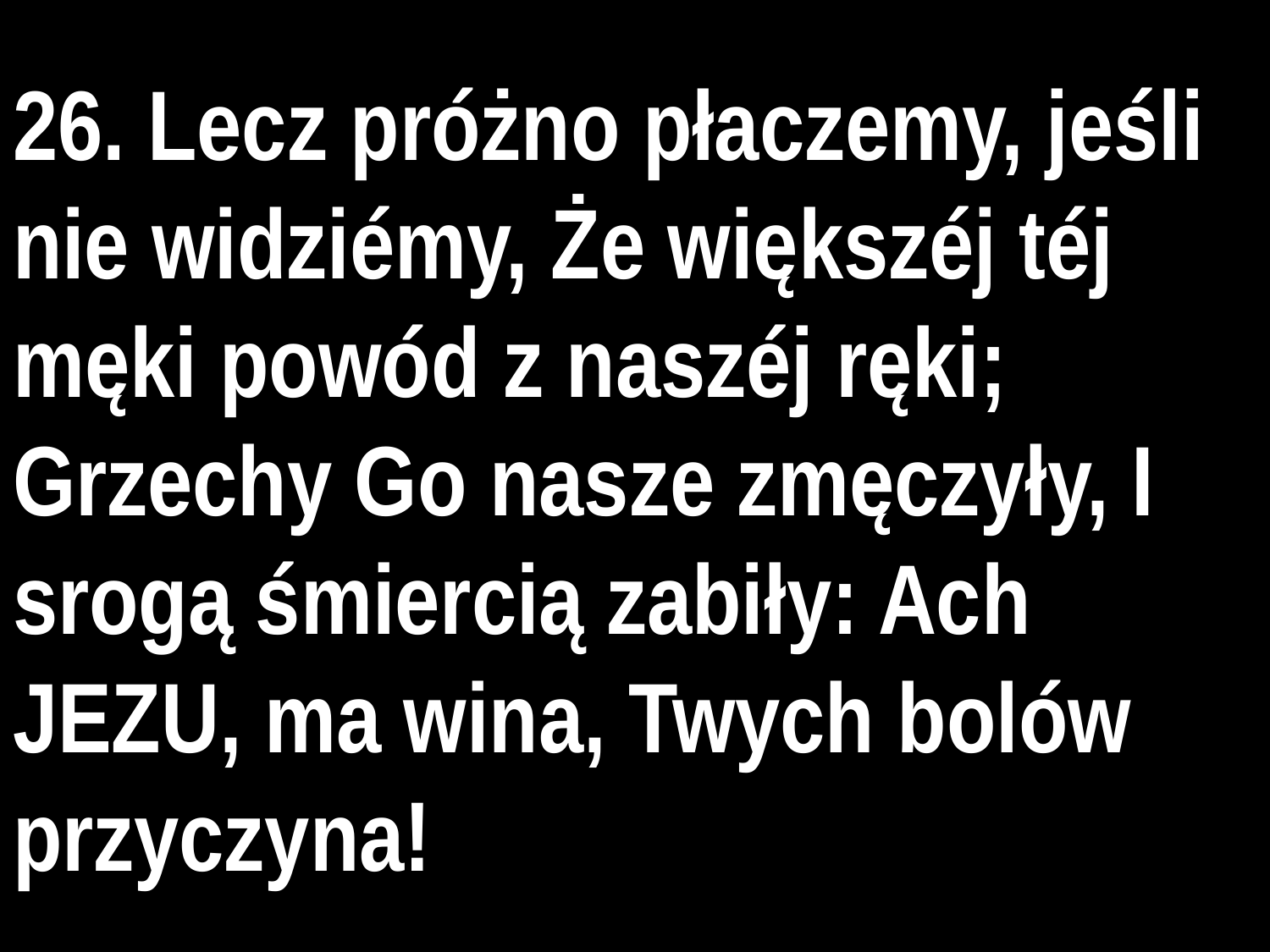

# 26. Lecz próżno płaczemy, jeśli nie widziémy, Że większéj téj męki powód z naszéj ręki; Grzechy Go nasze zmęczyły, I srogą śmiercią zabiły: Ach JEZU, ma wina, Twych bolów przyczyna!